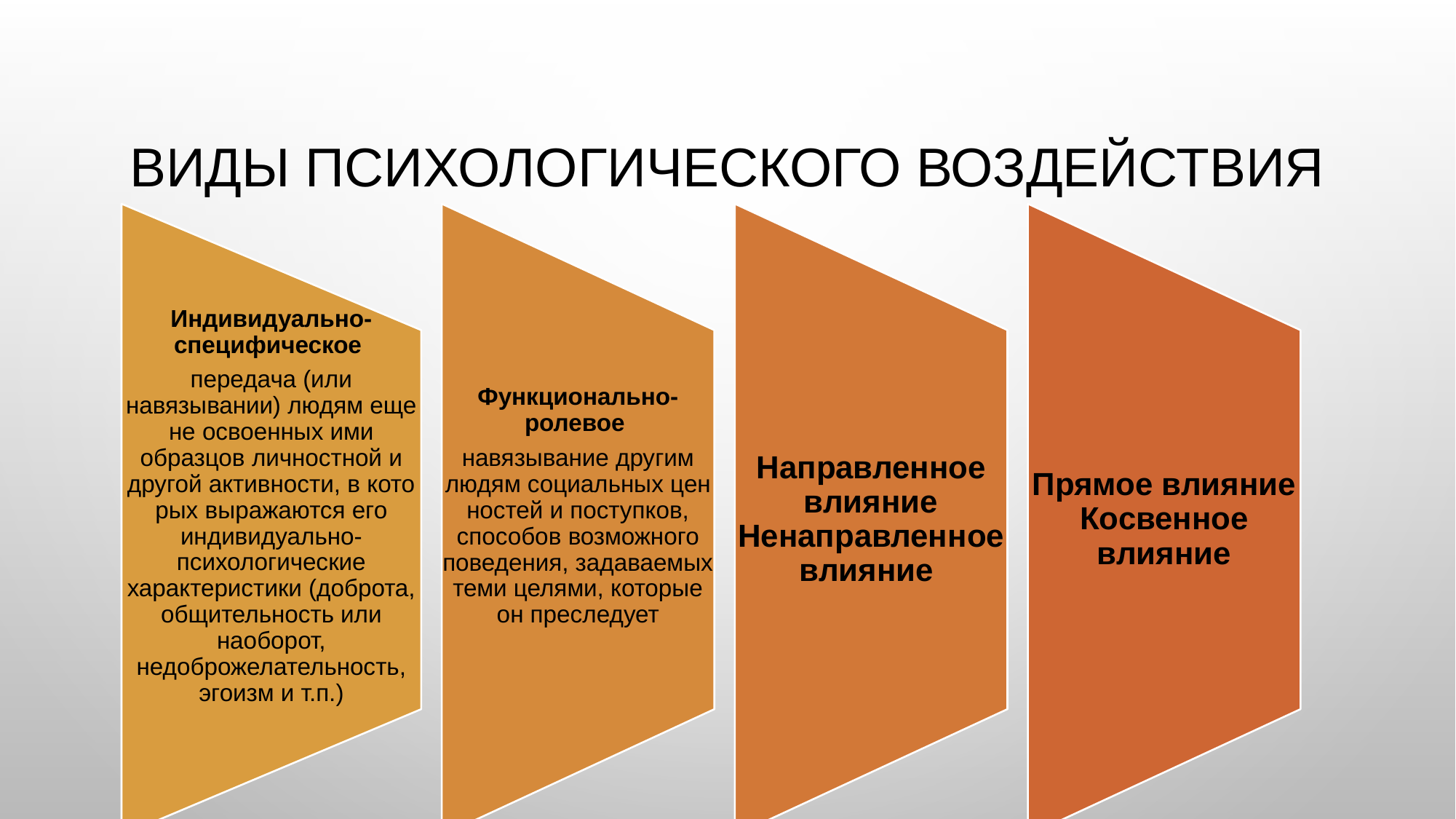

# Виды психологического воздействия
Индивидуально-специфическое
передача (или навязывании) людям еще не освоенных ими образцов личностной и другой активности, в кото­рых выражаются его индивидуально-психологические характеристики (доброта, общительность или наоборот, недоброжелательность, эгоизм и т.п.)

Функционально-ролевое
навязывание другим людям социальных цен­ностей и поступков, способов возможного поведения, задаваемых теми целями, которые он преследует

Направленное влияние Ненаправленное влияние
Прямое влияние Косвенное влияние